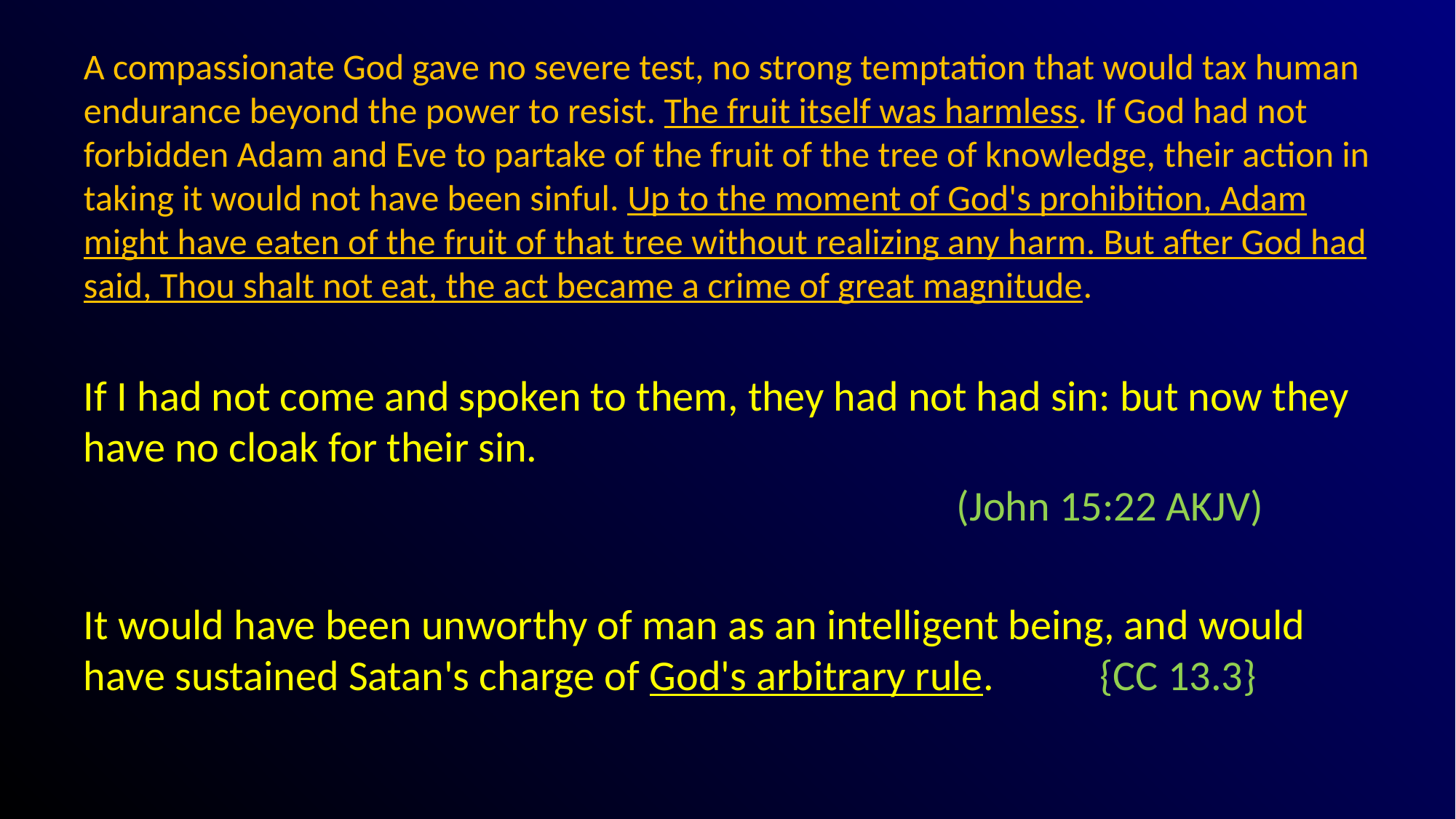

# A compassionate God gave no severe test, no strong temptation that would tax human endurance beyond the power to resist. The fruit itself was harmless. If God had not forbidden Adam and Eve to partake of the fruit of the tree of knowledge, their action in taking it would not have been sinful. Up to the moment of God's prohibition, Adam might have eaten of the fruit of that tree without realizing any harm. But after God had said, Thou shalt not eat, the act became a crime of great magnitude.
If I had not come and spoken to them, they had not had sin: but now they have no cloak for their sin.
								(John 15:22 AKJV)

It would have been unworthy of man as an intelligent being, and would have sustained Satan's charge of God's arbitrary rule.           {CC 13.3}